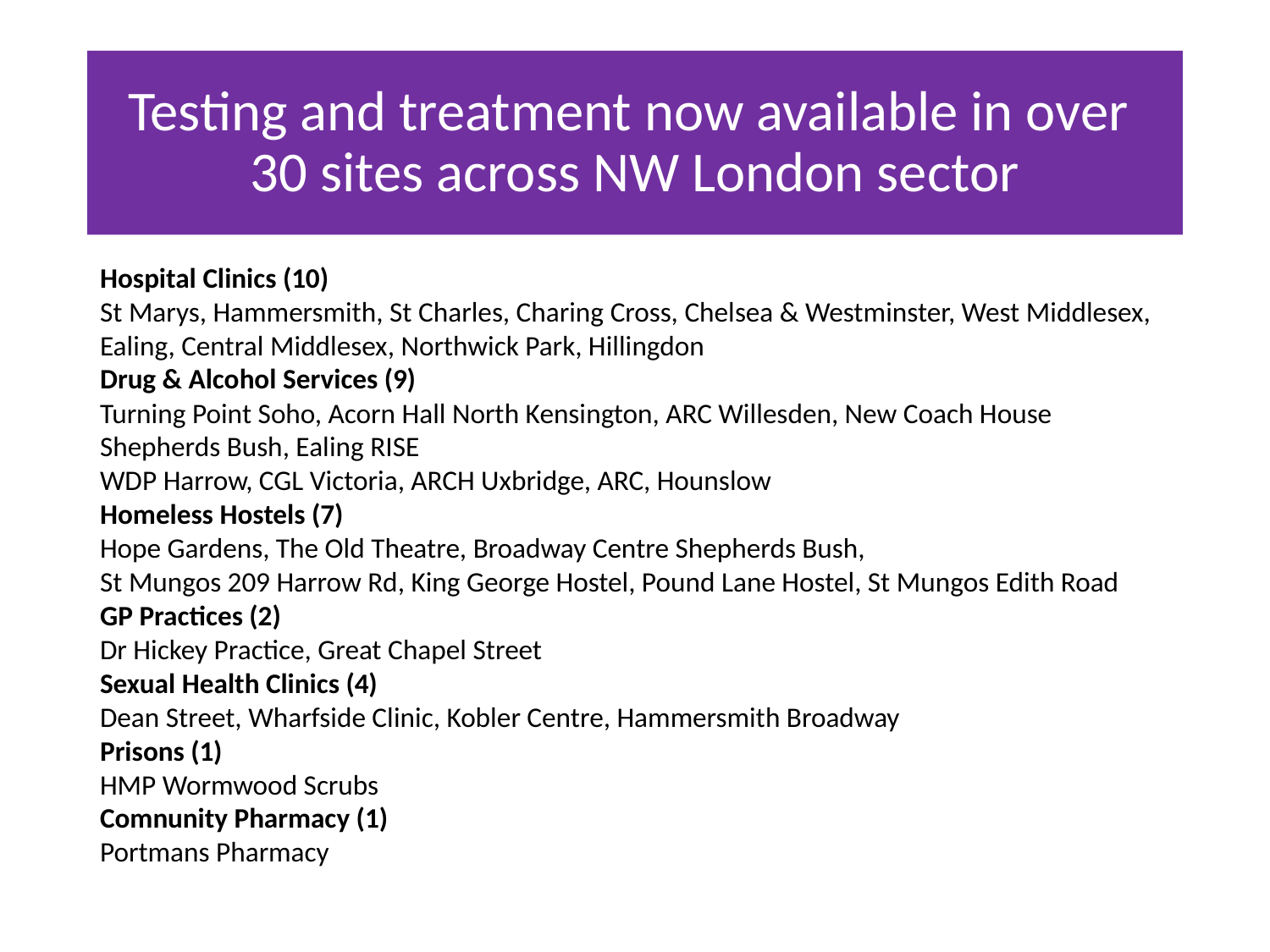

# Testing and treatment now available in over 30 sites across NW London sector
Hospital Clinics (10)
St Marys, Hammersmith, St Charles, Charing Cross, Chelsea & Westminster, West Middlesex, Ealing, Central Middlesex, Northwick Park, Hillingdon
Drug & Alcohol Services (9)
Turning Point Soho, Acorn Hall North Kensington, ARC Willesden, New Coach House Shepherds Bush, Ealing RISE
WDP Harrow, CGL Victoria, ARCH Uxbridge, ARC, Hounslow
Homeless Hostels (7)
Hope Gardens, The Old Theatre, Broadway Centre Shepherds Bush,
St Mungos 209 Harrow Rd, King George Hostel, Pound Lane Hostel, St Mungos Edith Road
GP Practices (2)
Dr Hickey Practice, Great Chapel Street
Sexual Health Clinics (4)
Dean Street, Wharfside Clinic, Kobler Centre, Hammersmith Broadway
Prisons (1)
HMP Wormwood Scrubs
Comnunity Pharmacy (1)
Portmans Pharmacy